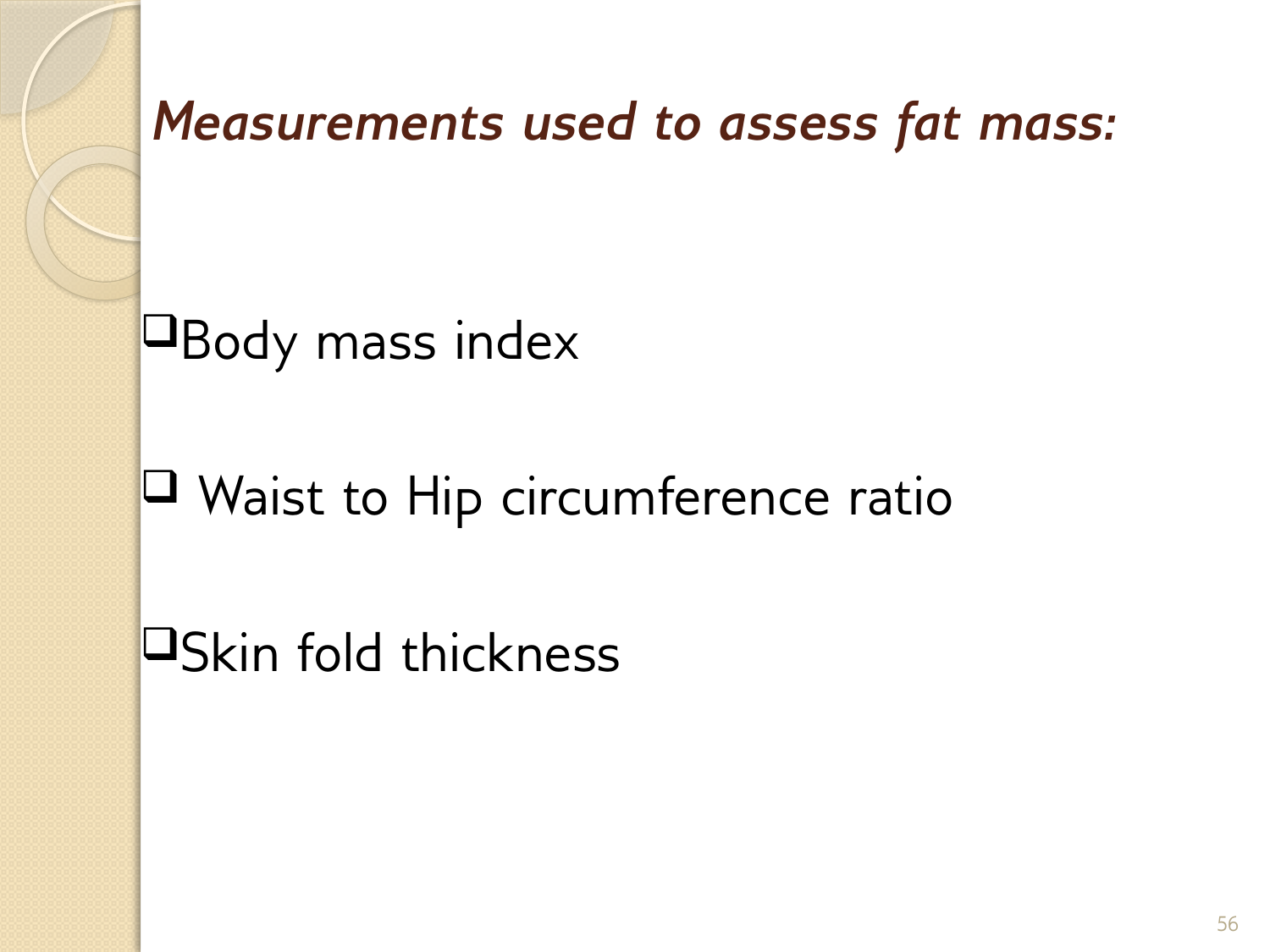

# Measurements used to assess fat mass:
Body mass index

 Waist to Hip circumference ratio

Skin fold thickness

56